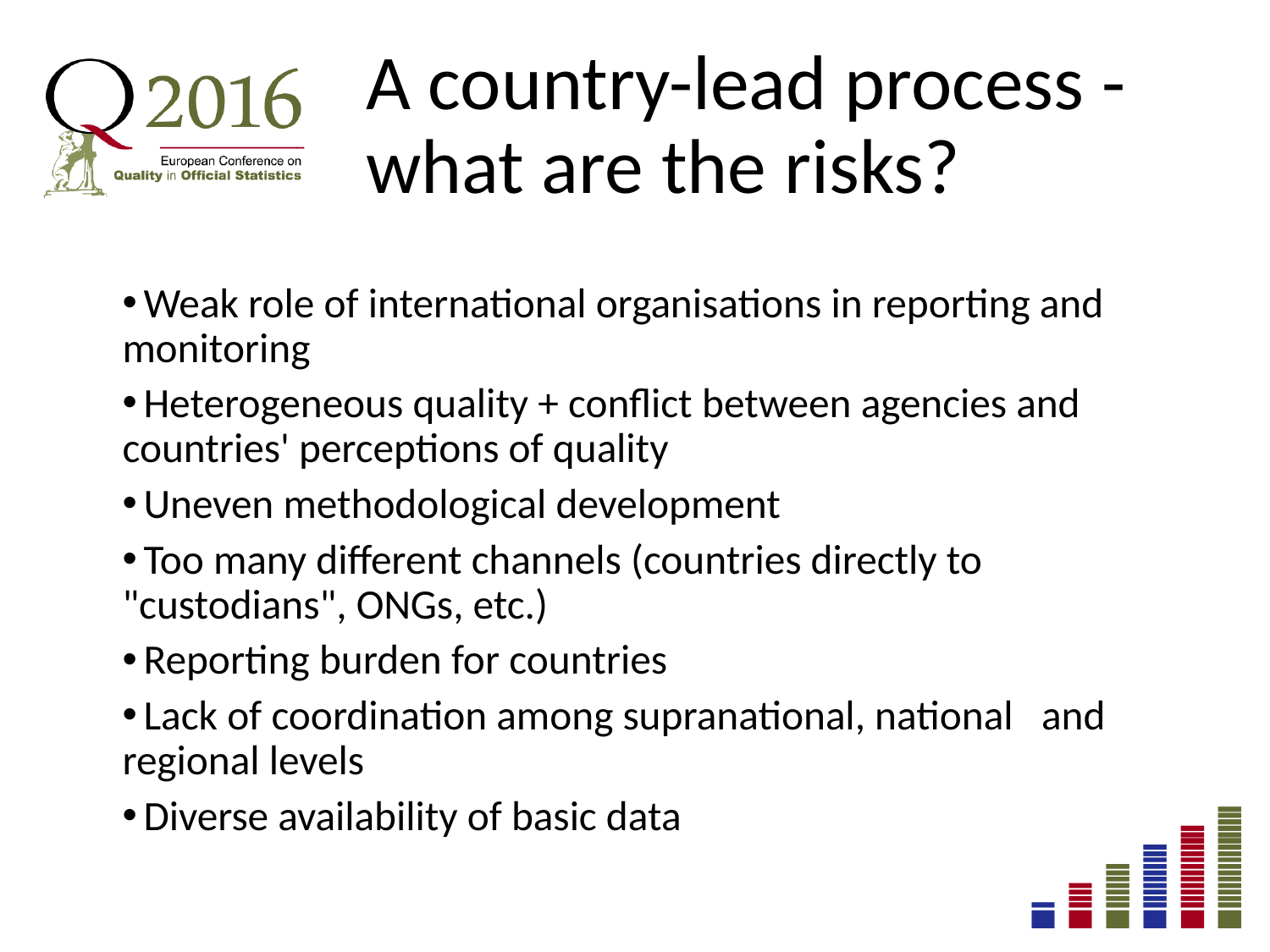

# A country-lead process - what are the risks?
 Weak role of international organisations in reporting and monitoring
 Heterogeneous quality + conflict between agencies and countries' perceptions of quality
 Uneven methodological development
 Too many different channels (countries directly to "custodians", ONGs, etc.)
 Reporting burden for countries
 Lack of coordination among supranational, national   and regional levels
 Diverse availability of basic data